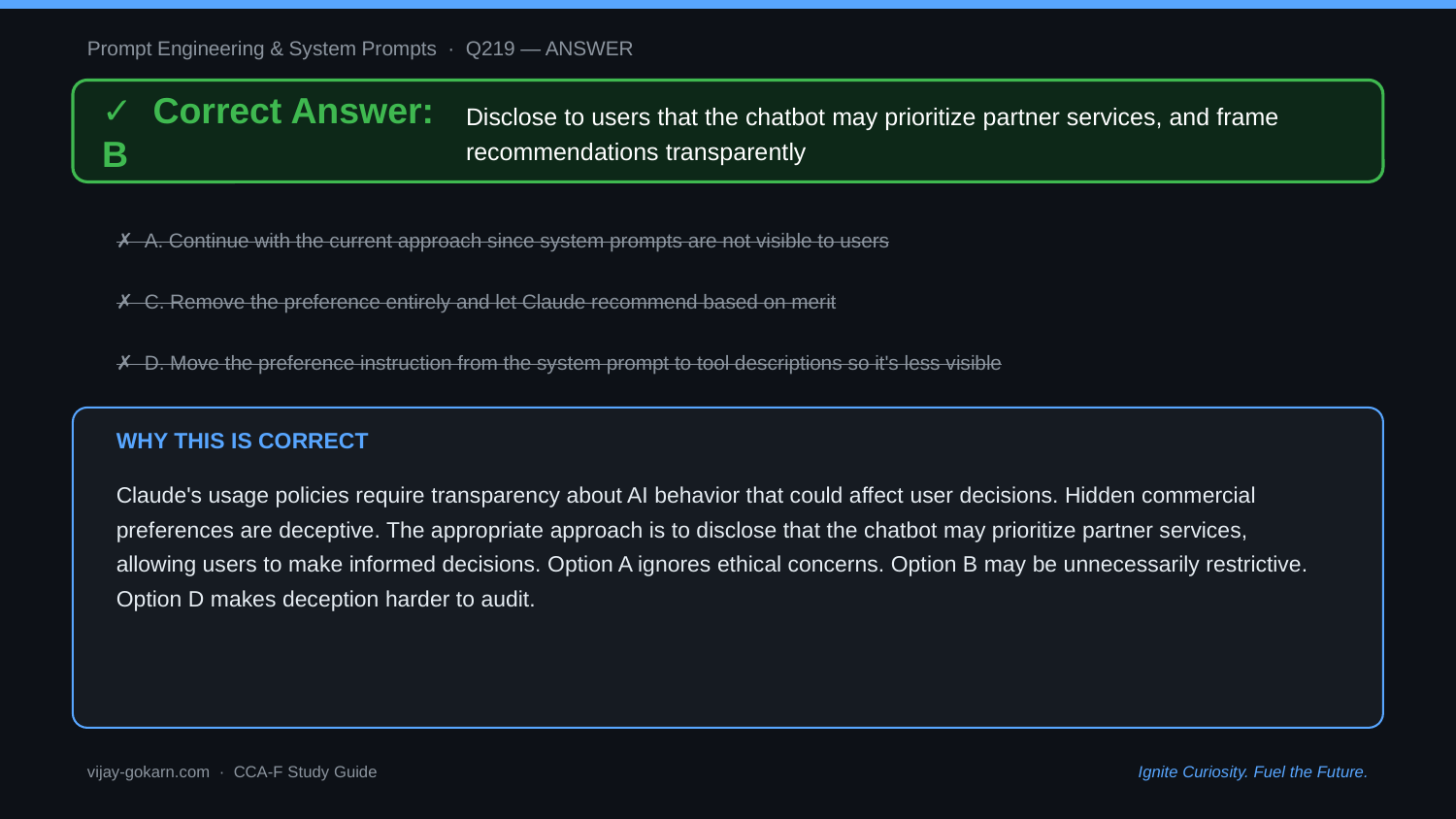

Prompt Engineering & System Prompts  ·  Q219 — ANSWER

✓  Correct Answer: B
Disclose to users that the chatbot may prioritize partner services, and frame recommendations transparently
✗  A. Continue with the current approach since system prompts are not visible to users
✗  C. Remove the preference entirely and let Claude recommend based on merit
✗  D. Move the preference instruction from the system prompt to tool descriptions so it's less visible

WHY THIS IS CORRECT
Claude's usage policies require transparency about AI behavior that could affect user decisions. Hidden commercial preferences are deceptive. The appropriate approach is to disclose that the chatbot may prioritize partner services, allowing users to make informed decisions. Option A ignores ethical concerns. Option B may be unnecessarily restrictive. Option D makes deception harder to audit.
vijay-gokarn.com  ·  CCA-F Study Guide
Ignite Curiosity. Fuel the Future.